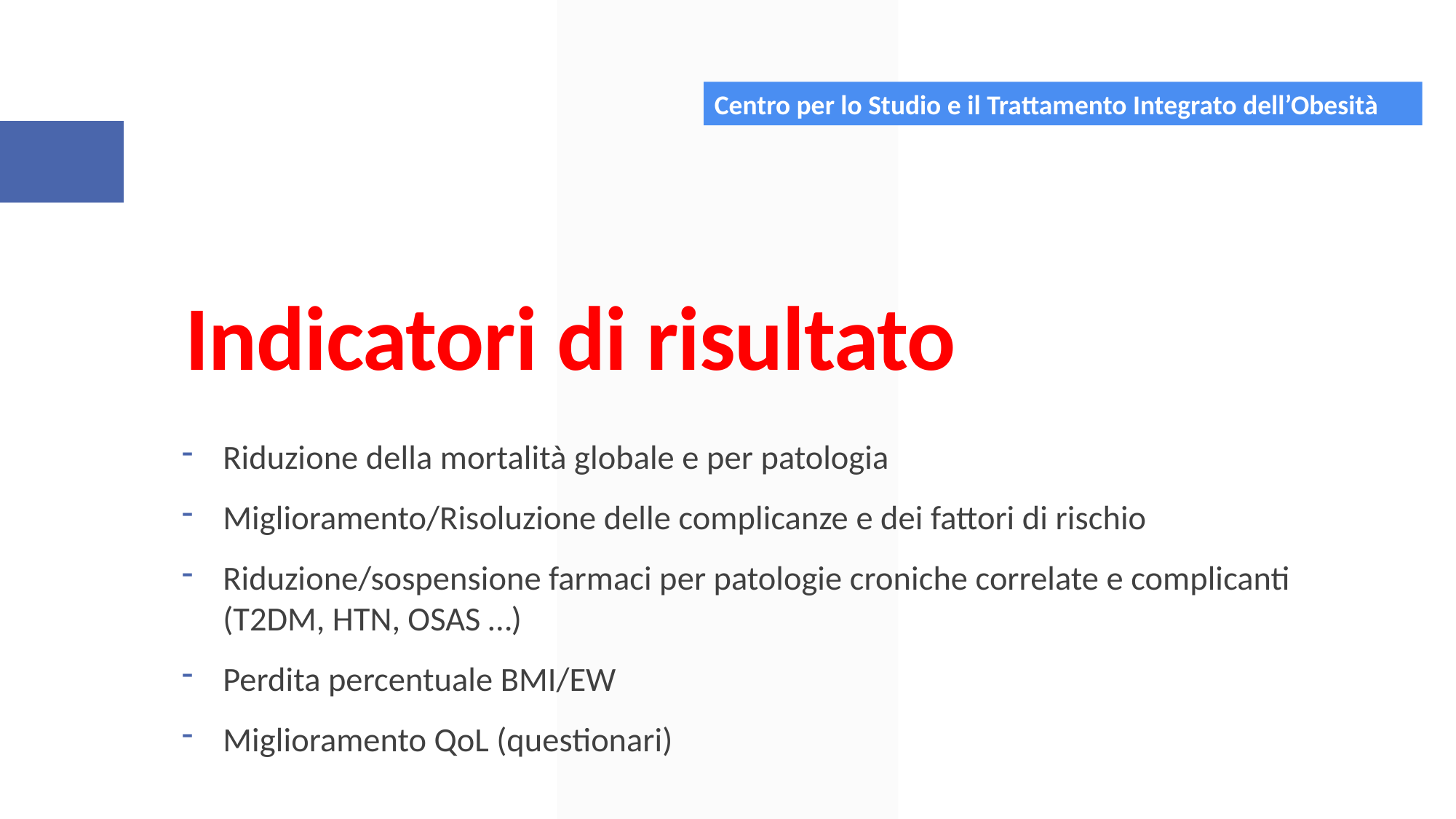

Centro per lo Studio e il Trattamento Integrato dell’Obesità
# Indicatori di risultato
Riduzione della mortalità globale e per patologia
Miglioramento/Risoluzione delle complicanze e dei fattori di rischio
Riduzione/sospensione farmaci per patologie croniche correlate e complicanti (T2DM, HTN, OSAS …)
Perdita percentuale BMI/EW
Miglioramento QoL (questionari)